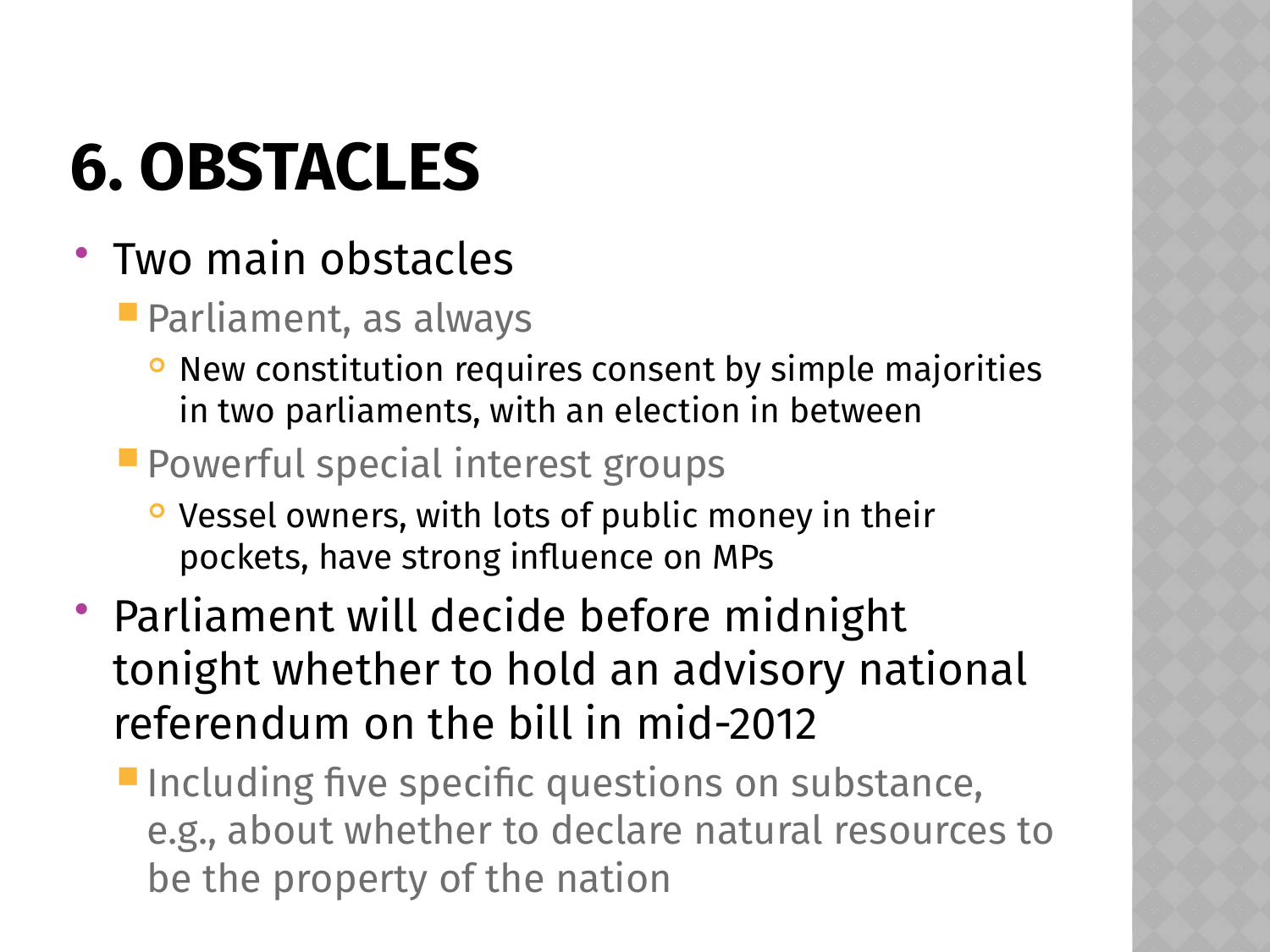

# 6. obstacles
Two main obstacles
Parliament, as always
New constitution requires consent by simple majorities in two parliaments, with an election in between
Powerful special interest groups
Vessel owners, with lots of public money in their pockets, have strong influence on MPs
Parliament will decide before midnight tonight whether to hold an advisory national referendum on the bill in mid-2012
Including five specific questions on substance, e.g., about whether to declare natural resources to be the property of the nation